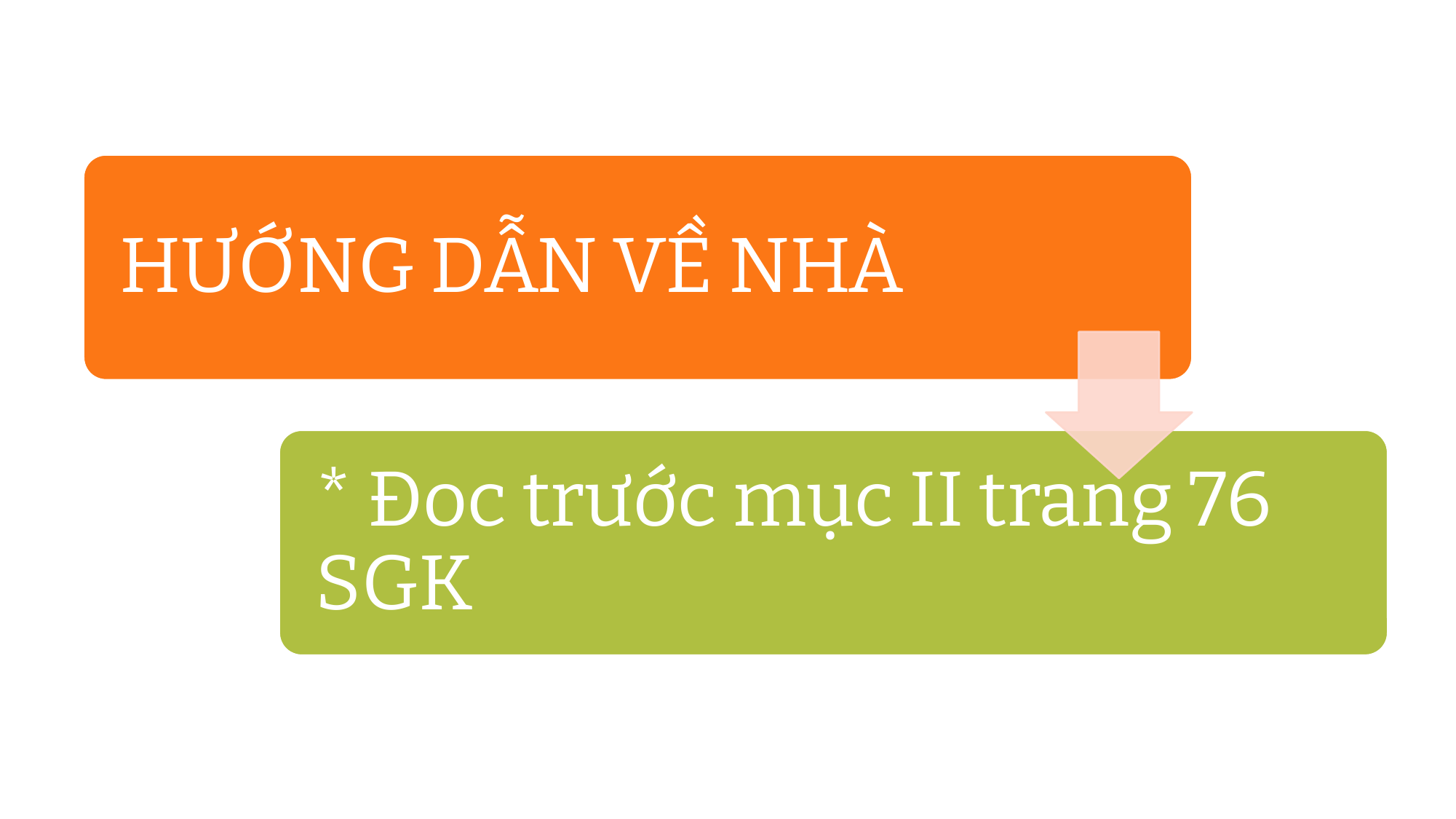

HƯỚNG DẪN VỀ NHÀ
* Đoc trước mục II trang 76 SGK